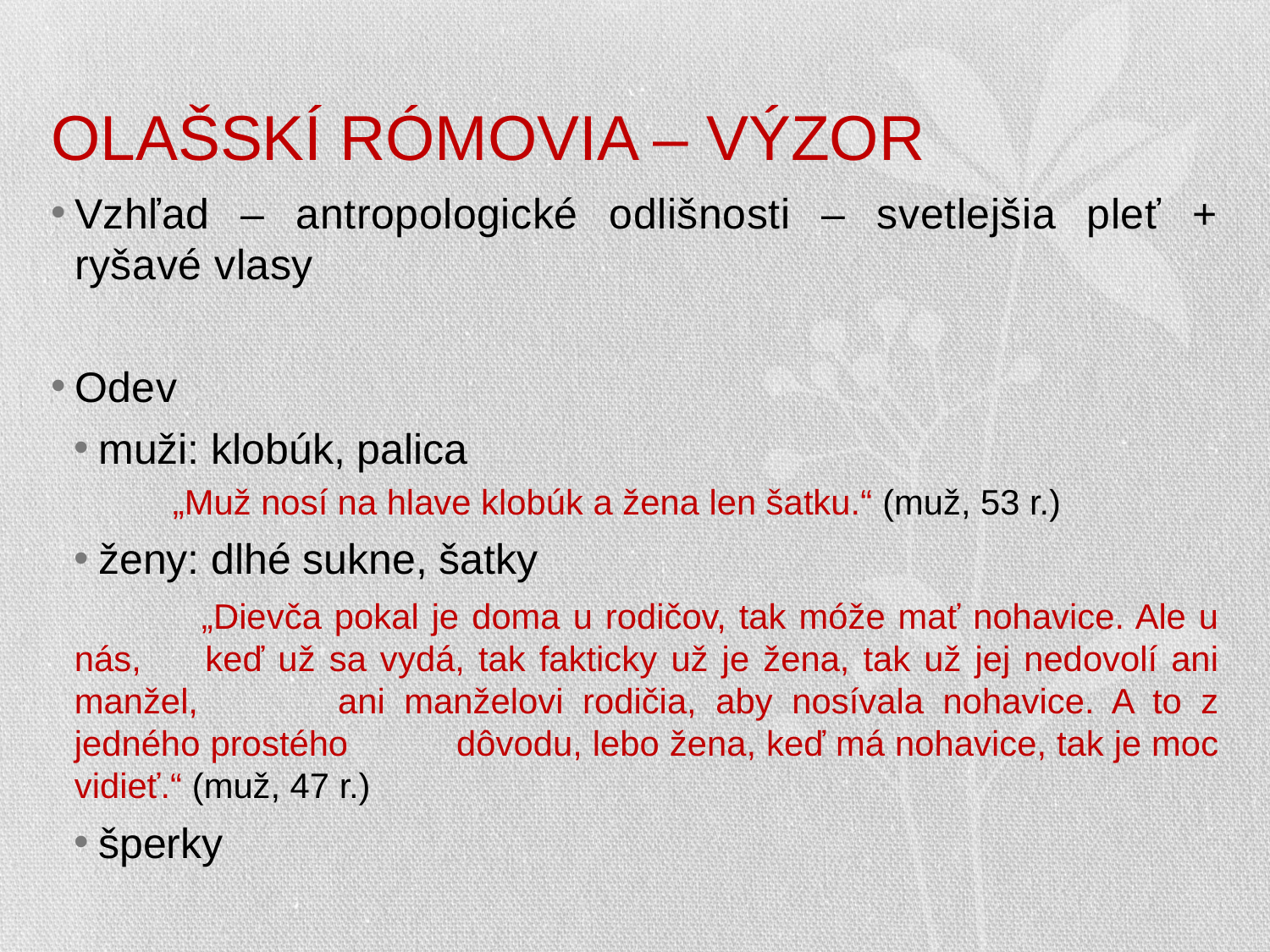

# OLAŠSKÍ RÓMOVIA – VÝZOR
Vzhľad – antropologické odlišnosti – svetlejšia pleť + ryšavé vlasy

Odev
muži: klobúk, palica
„Muž nosí na hlave klobúk a žena len šatku.“ (muž, 53 r.)
ženy: dlhé sukne, šatky
	„Dievča pokal je doma u rodičov, tak móže mať nohavice. Ale u nás, 	keď už sa vydá, tak fakticky už je žena, tak už jej nedovolí ani manžel, 	ani manželovi rodičia, aby nosívala nohavice. A to z jedného prostého 	dôvodu, lebo žena, keď má nohavice, tak je moc vidieť.“ (muž, 47 r.)
šperky